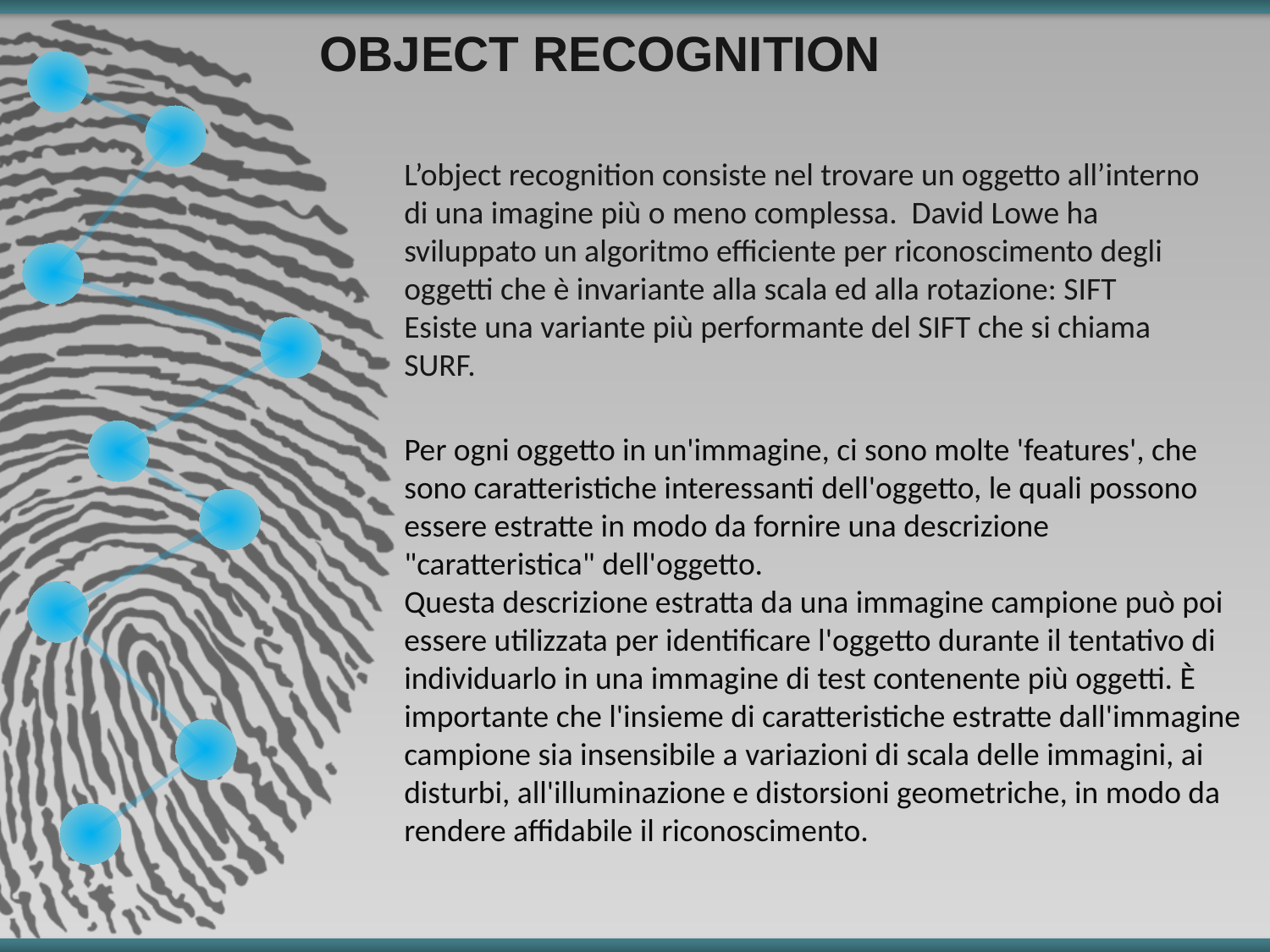

# OBJECT RECOGNITION
L’object recognition consiste nel trovare un oggetto all’interno di una imagine più o meno complessa.  David Lowe ha sviluppato un algoritmo efficiente per riconoscimento degli oggetti che è invariante alla scala ed alla rotazione: SIFT
Esiste una variante più performante del SIFT che si chiama SURF.
Per ogni oggetto in un'immagine, ci sono molte 'features', che sono caratteristiche interessanti dell'oggetto, le quali possono essere estratte in modo da fornire una descrizione "caratteristica" dell'oggetto.
Questa descrizione estratta da una immagine campione può poi essere utilizzata per identificare l'oggetto durante il tentativo di individuarlo in una immagine di test contenente più oggetti. È importante che l'insieme di caratteristiche estratte dall'immagine campione sia insensibile a variazioni di scala delle immagini, ai disturbi, all'illuminazione e distorsioni geometriche, in modo da rendere affidabile il riconoscimento.